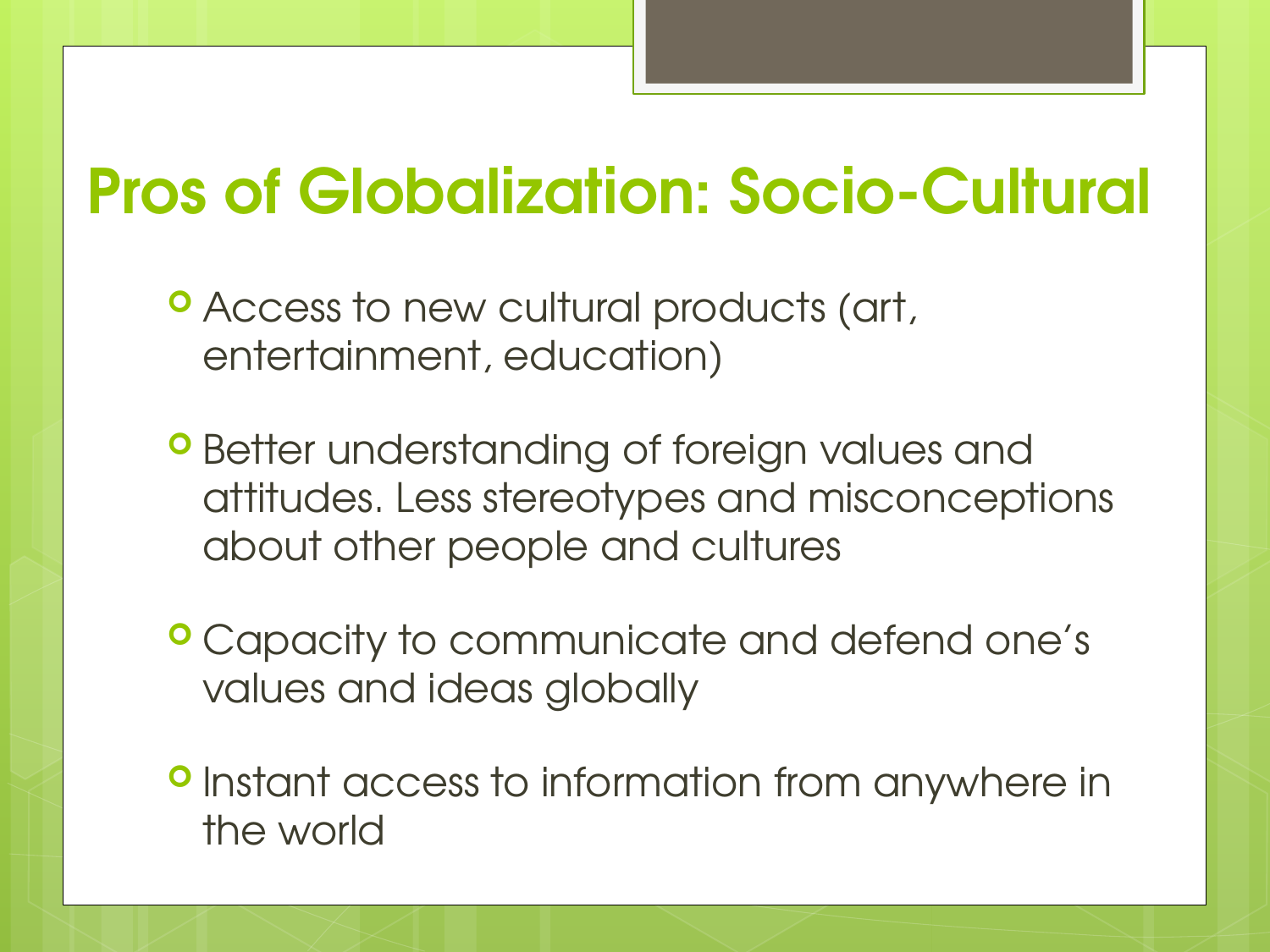

# Pros of Globalization: Socio-Cultural
Access to new cultural products (art, entertainment, education)

Better understanding of foreign values and attitudes. Less stereotypes and misconceptions about other people and cultures

Capacity to communicate and defend one’s values and ideas globally

Instant access to information from anywhere in the world